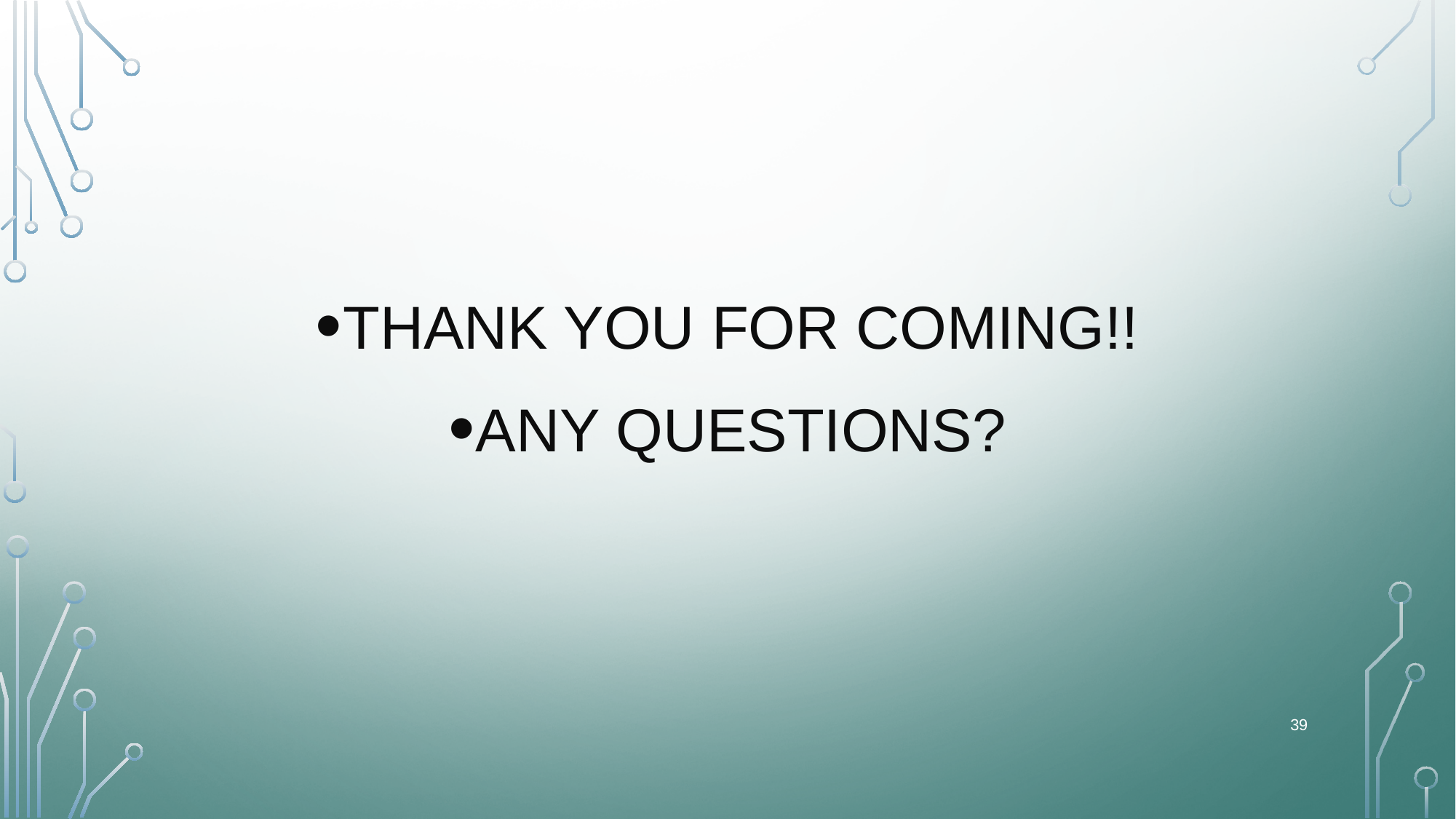

#
THANK YOU FOR COMING!!
ANY QUESTIONS?
39